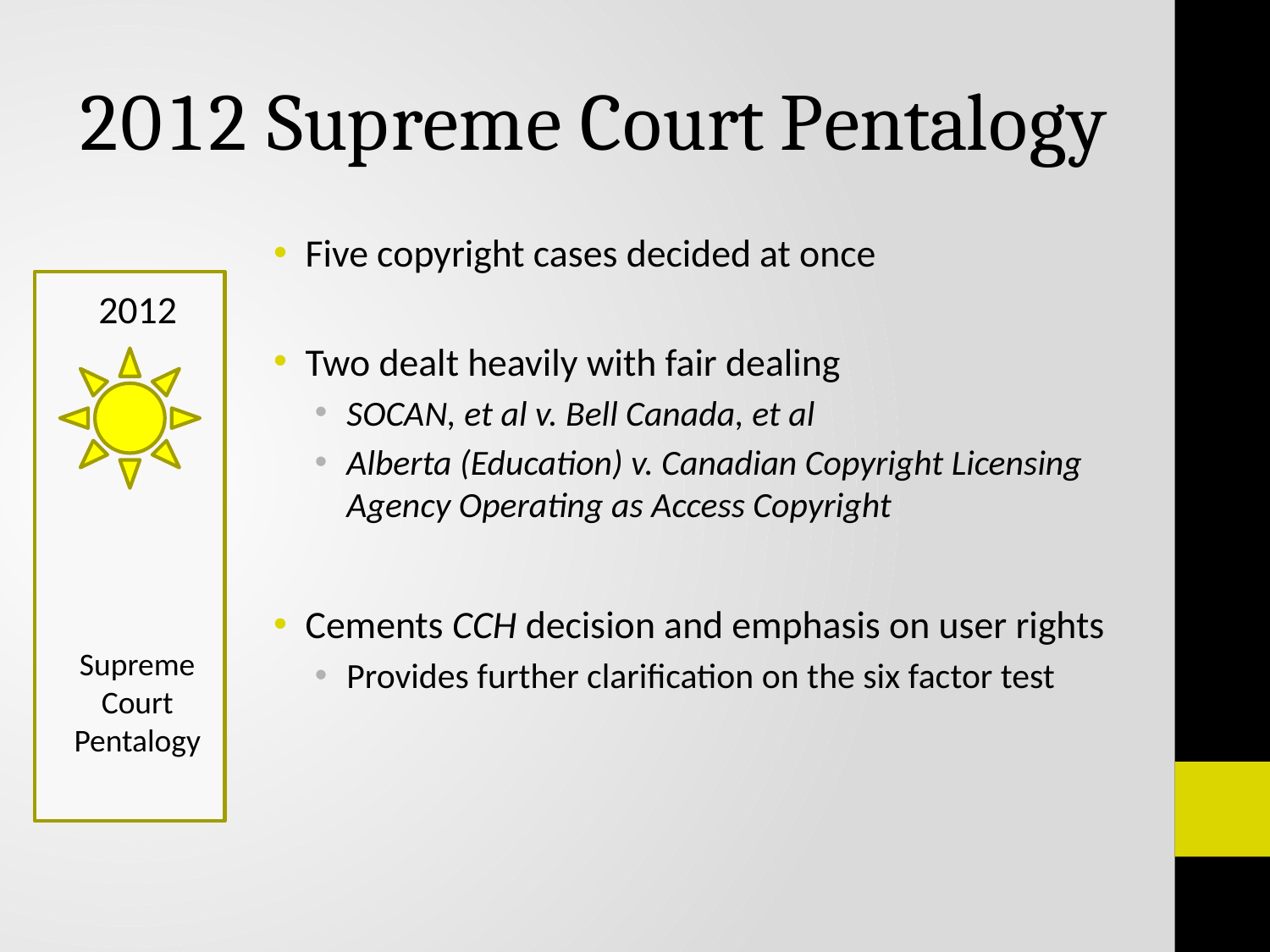

# 2012 Supreme Court Pentalogy
Five copyright cases decided at once

Two dealt heavily with fair dealing
SOCAN, et al v. Bell Canada, et al
Alberta (Education) v. Canadian Copyright Licensing Agency Operating as Access Copyright

Cements CCH decision and emphasis on user rights
Provides further clarification on the six factor test

2012

Supreme Court Pentalogy